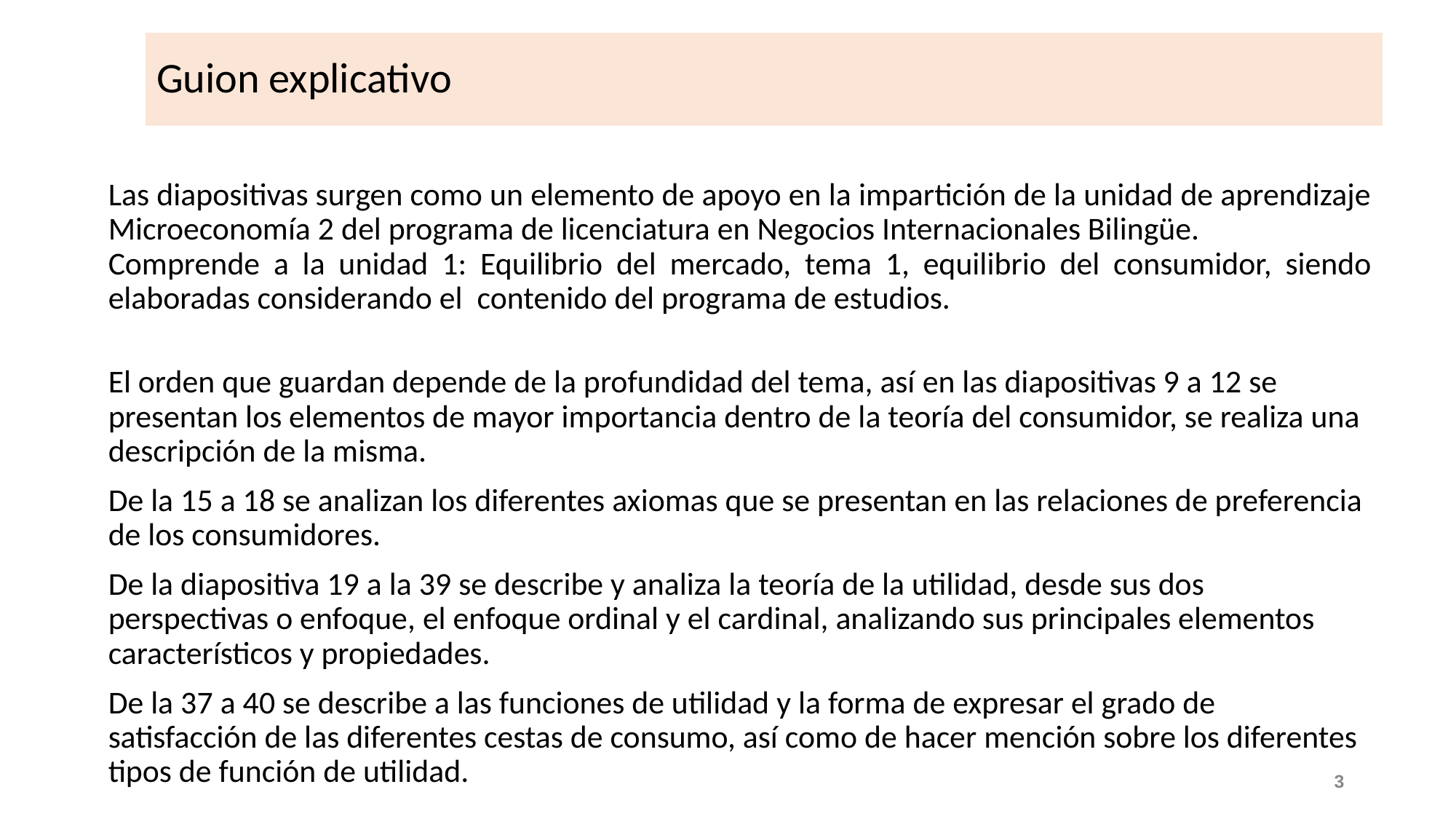

# Guion explicativo
Las diapositivas surgen como un elemento de apoyo en la impartición de la unidad de aprendizaje Microeconomía 2 del programa de licenciatura en Negocios Internacionales Bilingüe.
Comprende a la unidad 1: Equilibrio del mercado, tema 1, equilibrio del consumidor, siendo elaboradas considerando el  contenido del programa de estudios.

El orden que guardan depende de la profundidad del tema, así en las diapositivas 9 a 12 se presentan los elementos de mayor importancia dentro de la teoría del consumidor, se realiza una descripción de la misma.
De la 15 a 18 se analizan los diferentes axiomas que se presentan en las relaciones de preferencia de los consumidores.
De la diapositiva 19 a la 39 se describe y analiza la teoría de la utilidad, desde sus dos perspectivas o enfoque, el enfoque ordinal y el cardinal, analizando sus principales elementos característicos y propiedades.
De la 37 a 40 se describe a las funciones de utilidad y la forma de expresar el grado de satisfacción de las diferentes cestas de consumo, así como de hacer mención sobre los diferentes tipos de función de utilidad.
3